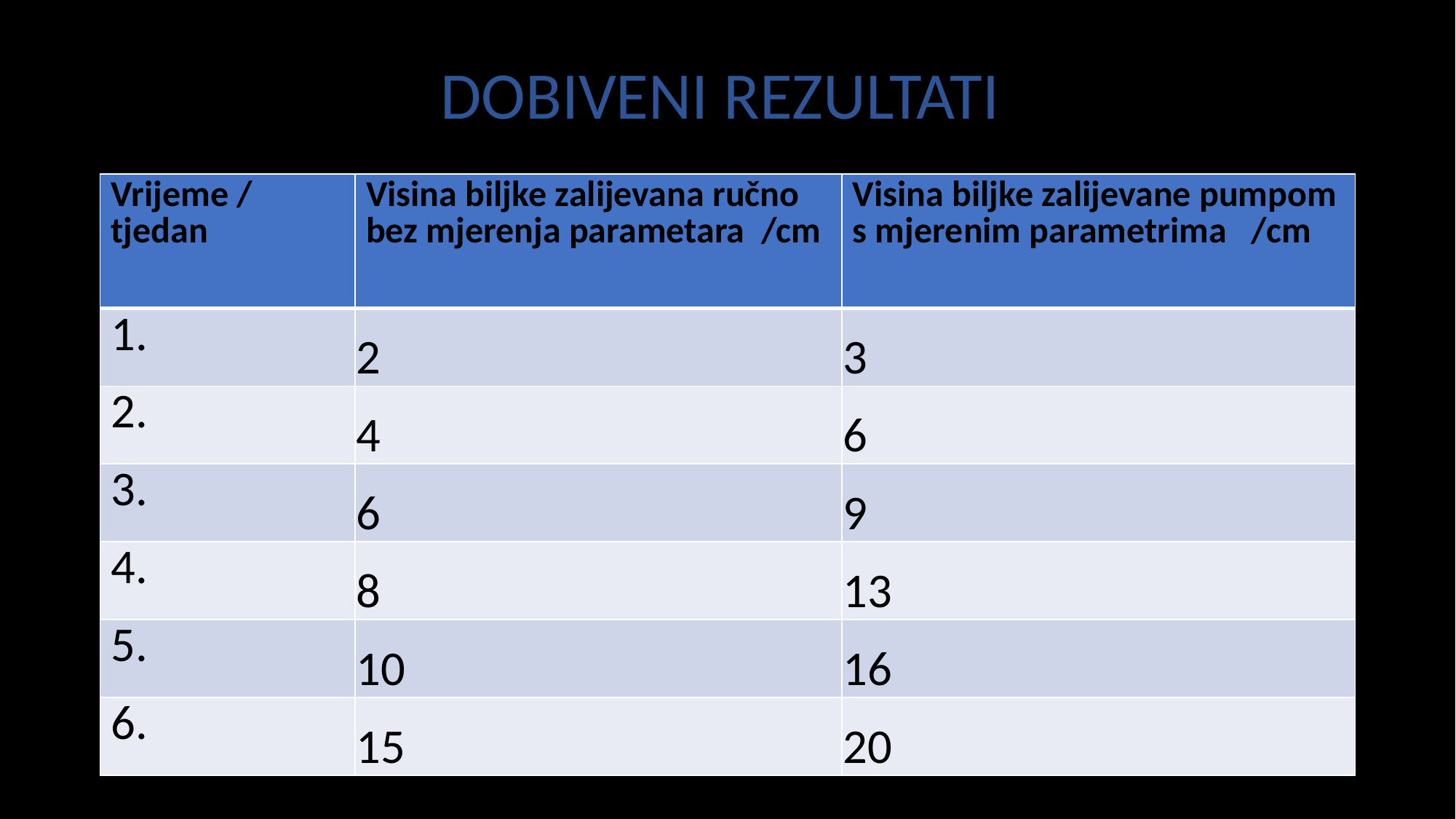

# DOBIVENI REZULTATI
| Vrijeme / tjedan | Visina biljke zalijevana ručno bez mjerenja parametara /cm | Visina biljke zalijevane pumpom s mjerenim parametrima /cm |
| --- | --- | --- |
| 1. | 2 | 3 |
| 2. | 4 | 6 |
| 3. | 6 | 9 |
| 4. | 8 | 13 |
| 5. | 10 | 16 |
| 6. | 15 | 20 |